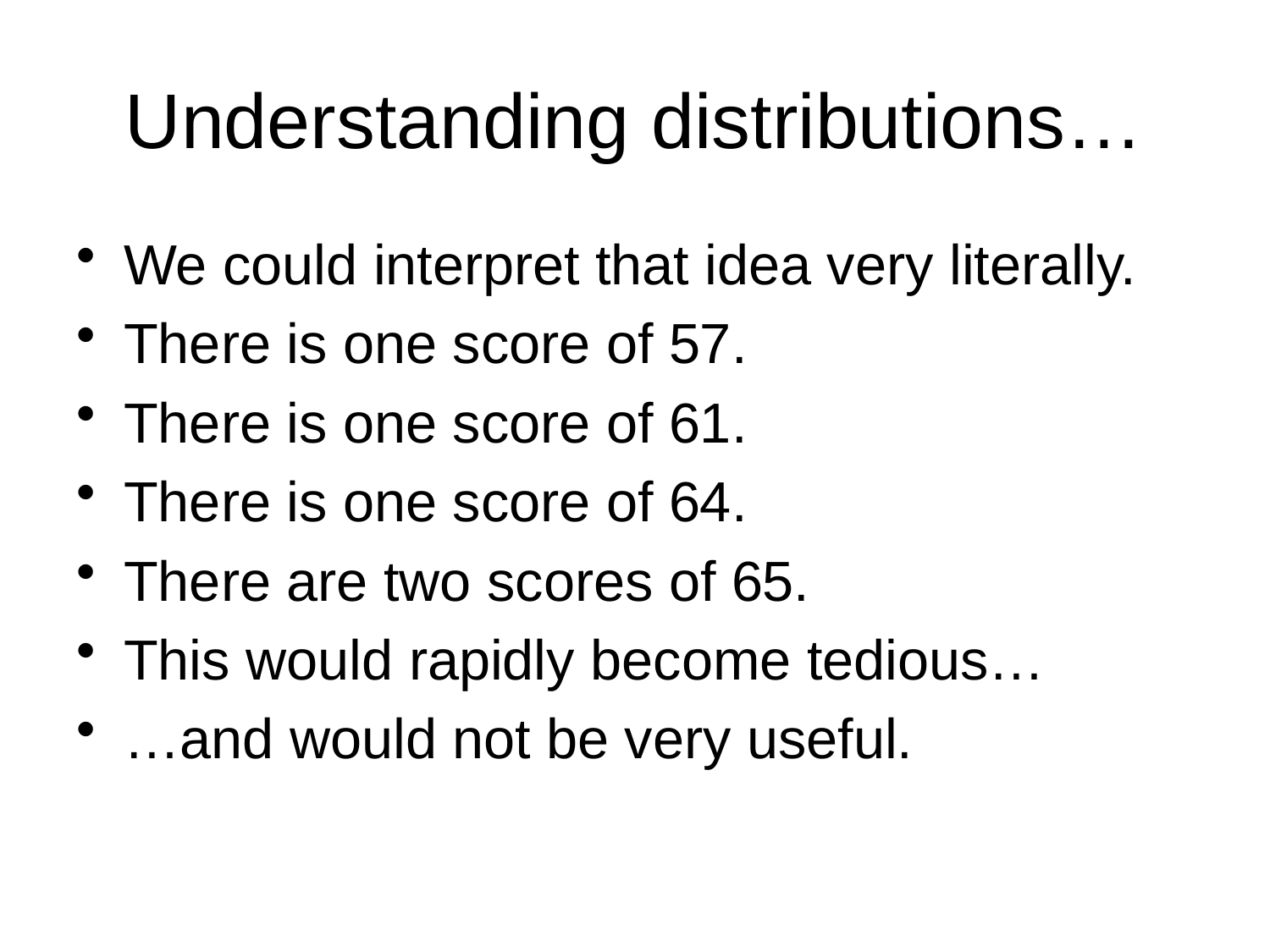

# Understanding distributions…
We could interpret that idea very literally.
There is one score of 57.
There is one score of 61.
There is one score of 64.
There are two scores of 65.
This would rapidly become tedious…
…and would not be very useful.